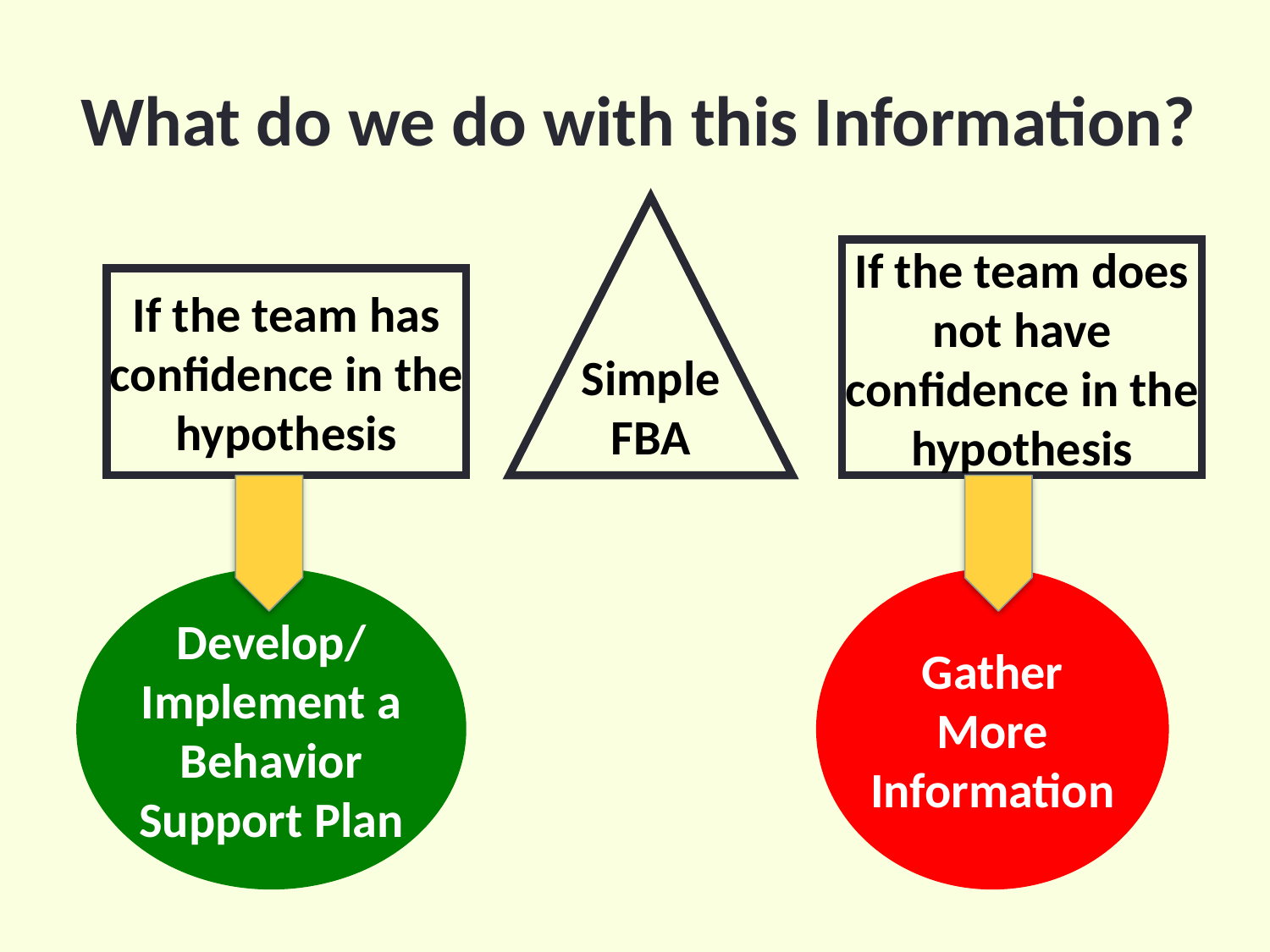

# What do we do with this Information?
Simple FBA
If the team does not have confidence in the hypothesis
If the team has confidence in the hypothesis

Develop/Implement a Behavior Support Plan
Gather More Information